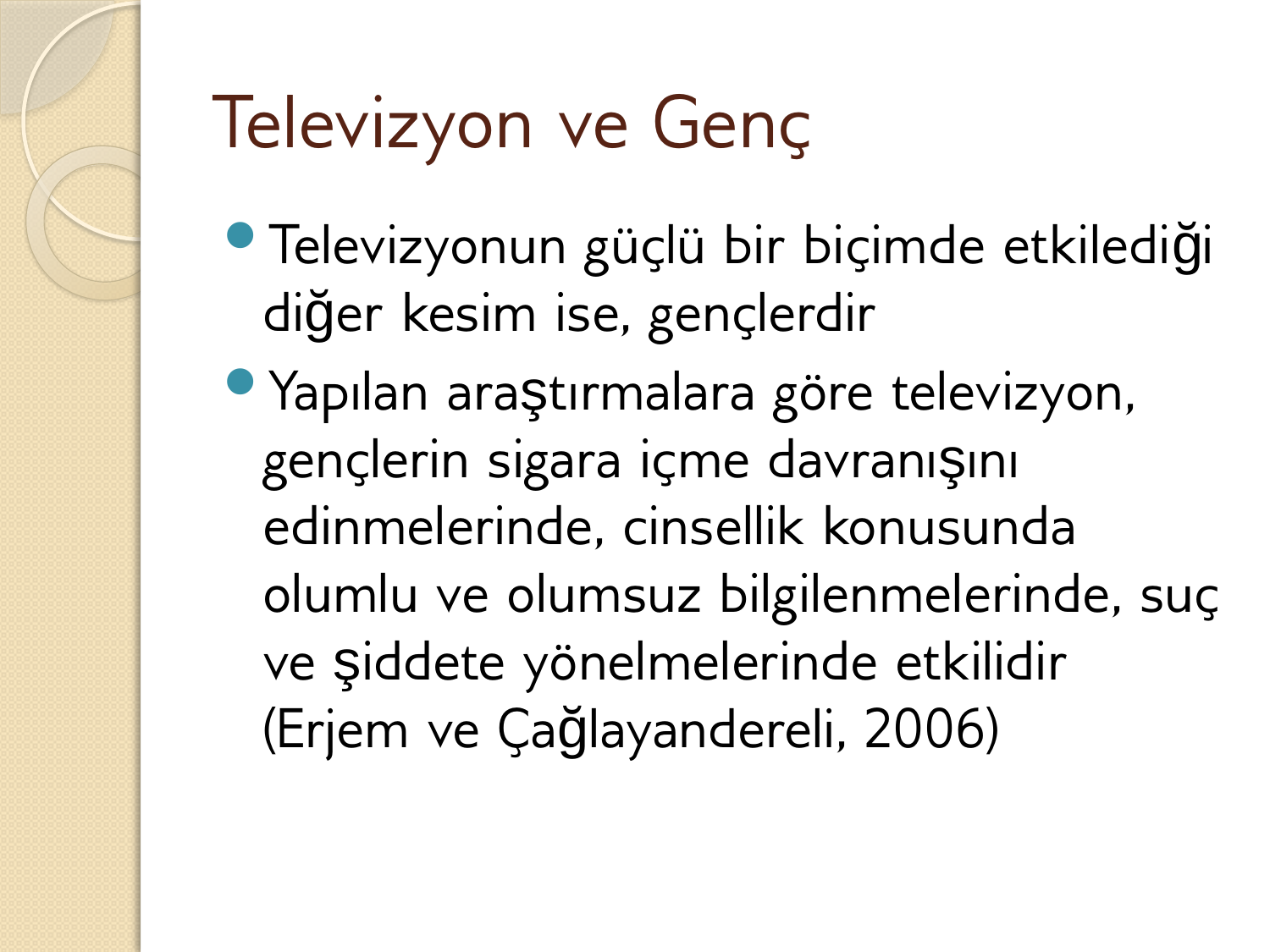

# Televizyon ve Genç
Televizyonun güçlü bir biçimde etkilediği diğer kesim ise, gençlerdir
Yapılan araştırmalara göre televizyon, gençlerin sigara içme davranışını edinmelerinde, cinsellik konusunda olumlu ve olumsuz bilgilenmelerinde, suç ve şiddete yönelmelerinde etkilidir (Erjem ve Çağlayandereli, 2006)